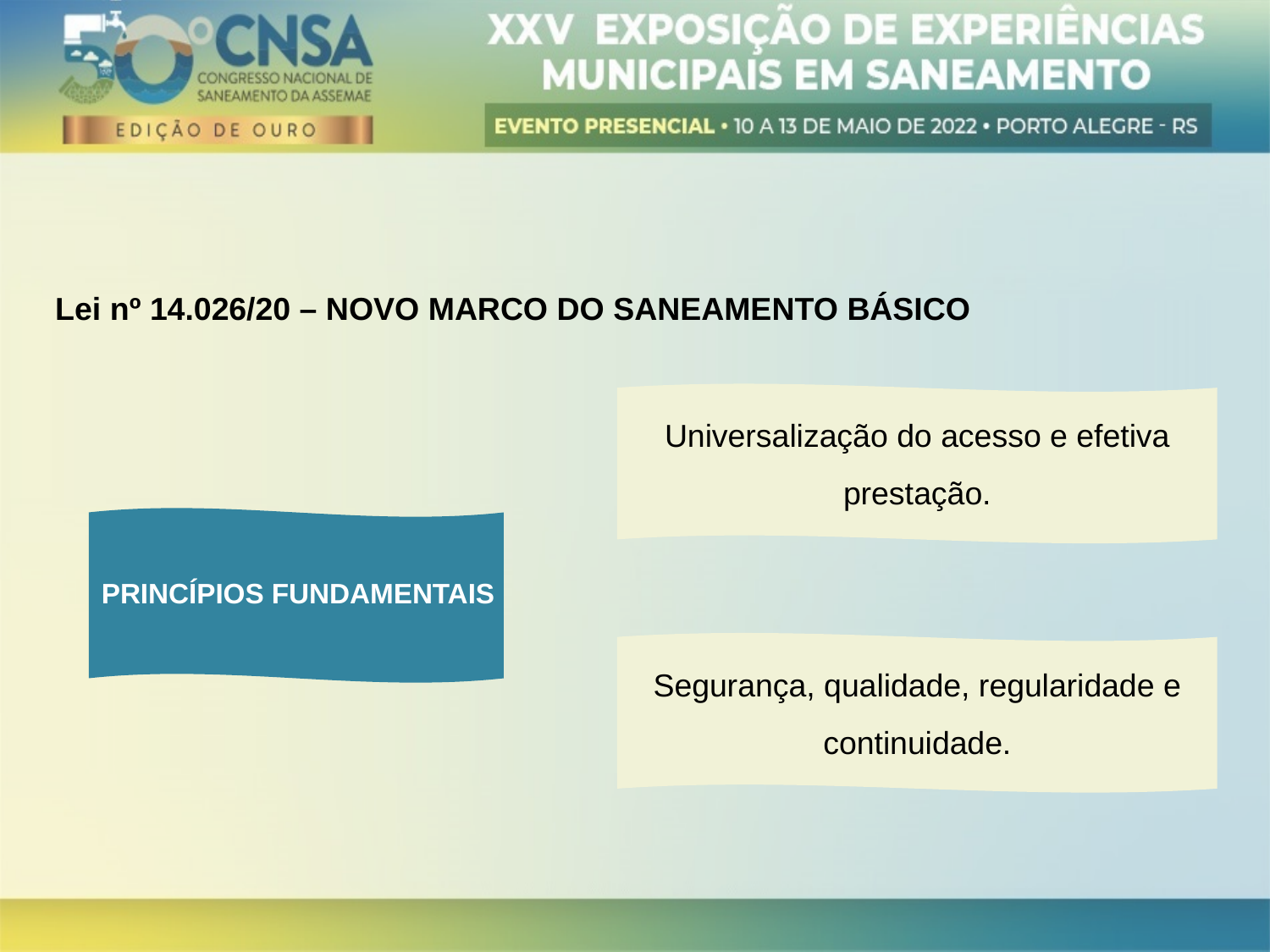

Lei nº 14.026/20 – NOVO MARCO DO SANEAMENTO BÁSICO

Universalização do acesso e efetiva prestação.

PRINCÍPIOS FUNDAMENTAIS

Segurança, qualidade, regularidade e continuidade.